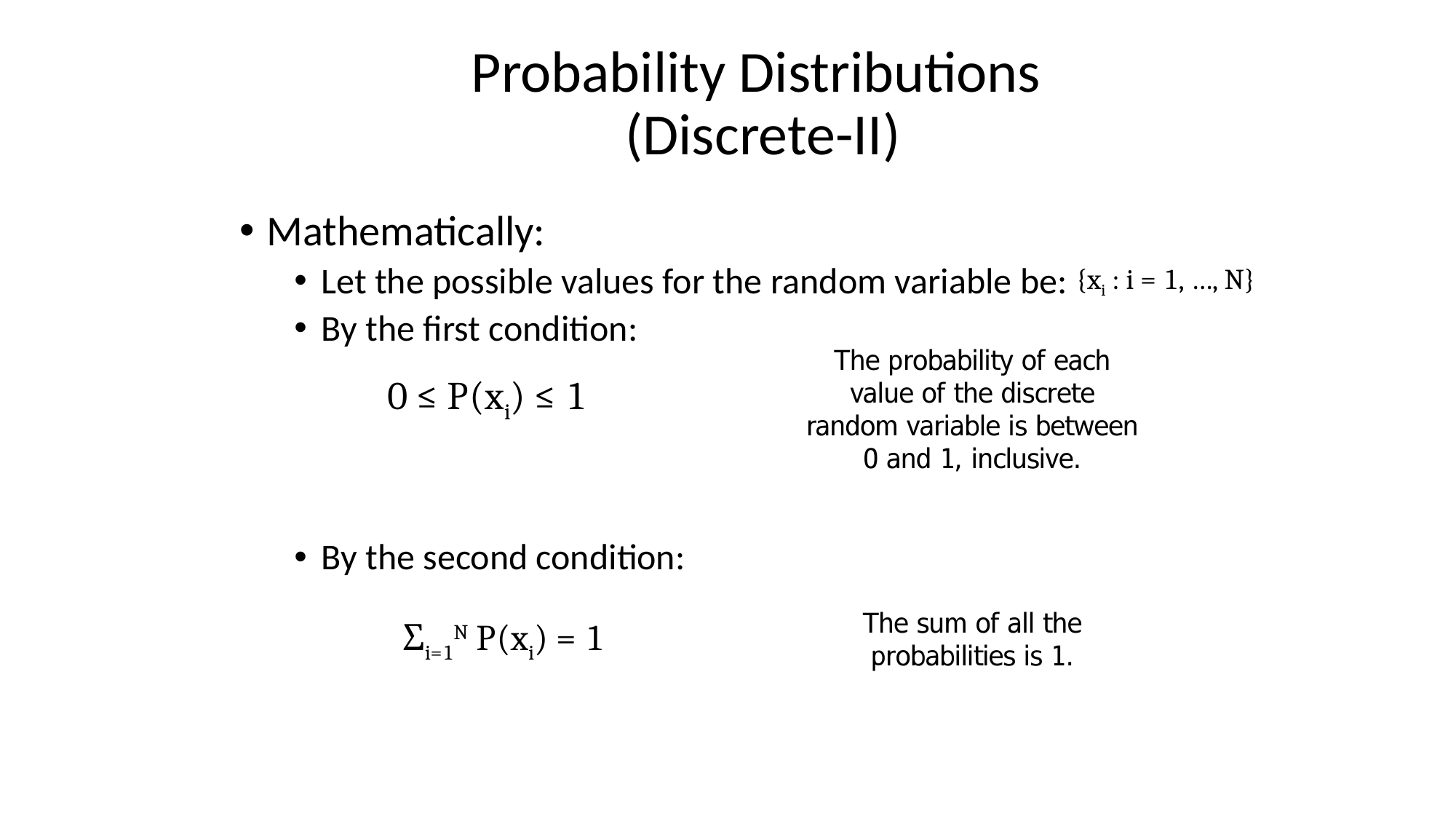

# Probability Distributions (Discrete-II)
Mathematically:
Let the possible values for the random variable be:
By the first condition:

By the second condition:
{xi : i = 1, …, N}
The probability of each value of the discrete random variable is between 0 and 1, inclusive.
0 ≤ P(xi) ≤ 1
The sum of all the probabilities is 1.
Σi=1N P(xi) = 1